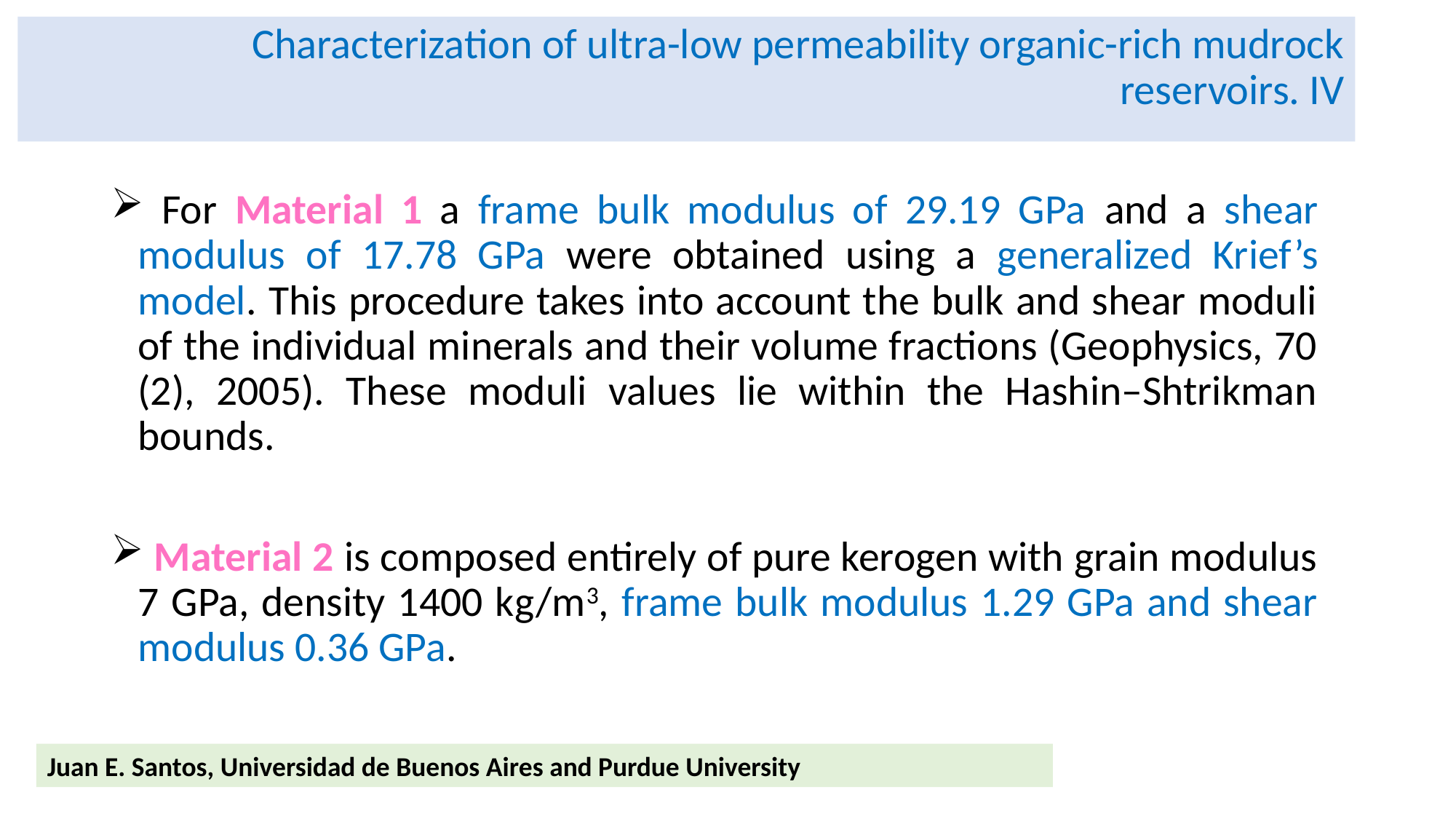

Characterization of ultra-low permeability organic-rich mudrock
reservoirs. IV
 For Material 1 a frame bulk modulus of 29.19 GPa and a shear modulus of 17.78 GPa were obtained using a generalized Krief’s model. This procedure takes into account the bulk and shear moduli of the individual minerals and their volume fractions (Geophysics, 70 (2), 2005). These moduli values lie within the Hashin–Shtrikman bounds.

 Material 2 is composed entirely of pure kerogen with grain modulus 7 GPa, density 1400 kg/m3, frame bulk modulus 1.29 GPa and shear modulus 0.36 GPa.
Juan E. Santos, Universidad de Buenos Aires and Purdue University